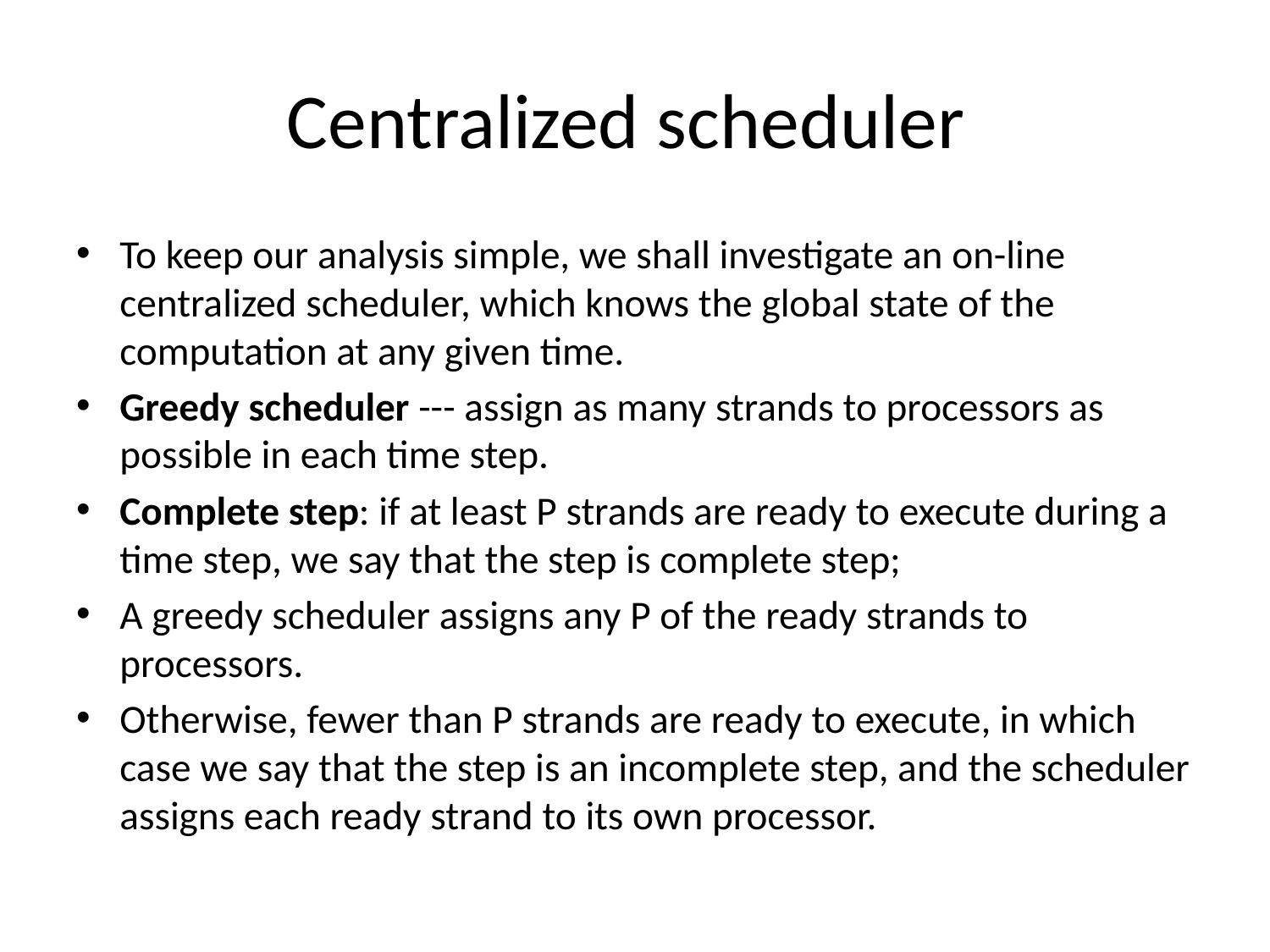

# Centralized scheduler
To keep our analysis simple, we shall investigate an on-line centralized scheduler, which knows the global state of the computation at any given time.
Greedy scheduler --- assign as many strands to processors as possible in each time step.
Complete step: if at least P strands are ready to execute during a time step, we say that the step is complete step;
A greedy scheduler assigns any P of the ready strands to processors.
Otherwise, fewer than P strands are ready to execute, in which case we say that the step is an incomplete step, and the scheduler assigns each ready strand to its own processor.